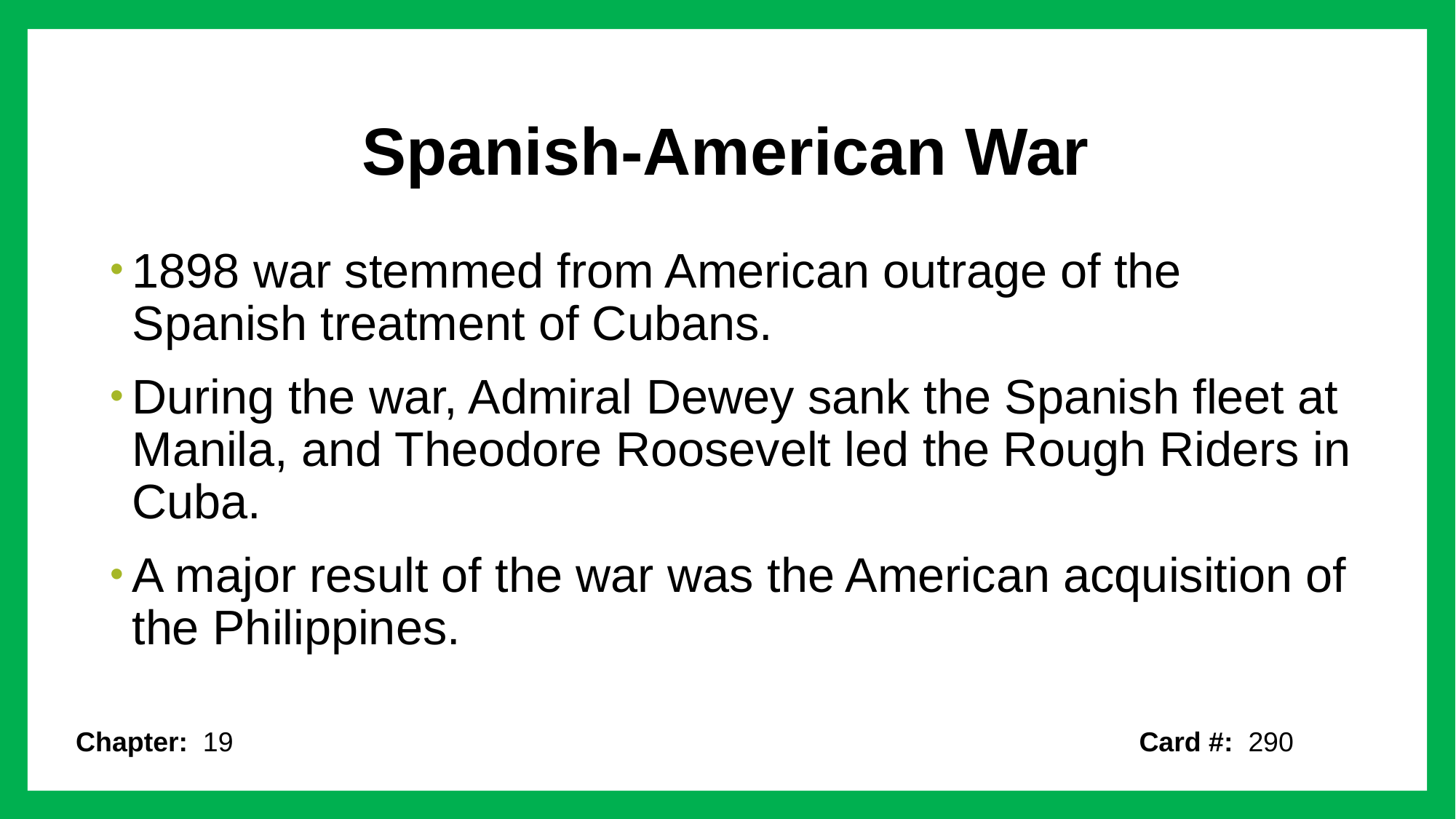

# Spanish-American War
1898 war stemmed from American outrage of the Spanish treatment of Cubans.
During the war, Admiral Dewey sank the Spanish fleet at Manila, and Theodore Roosevelt led the Rough Riders in Cuba.
A major result of the war was the American acquisition of the Philippines.
Card #:  290
Chapter:  19